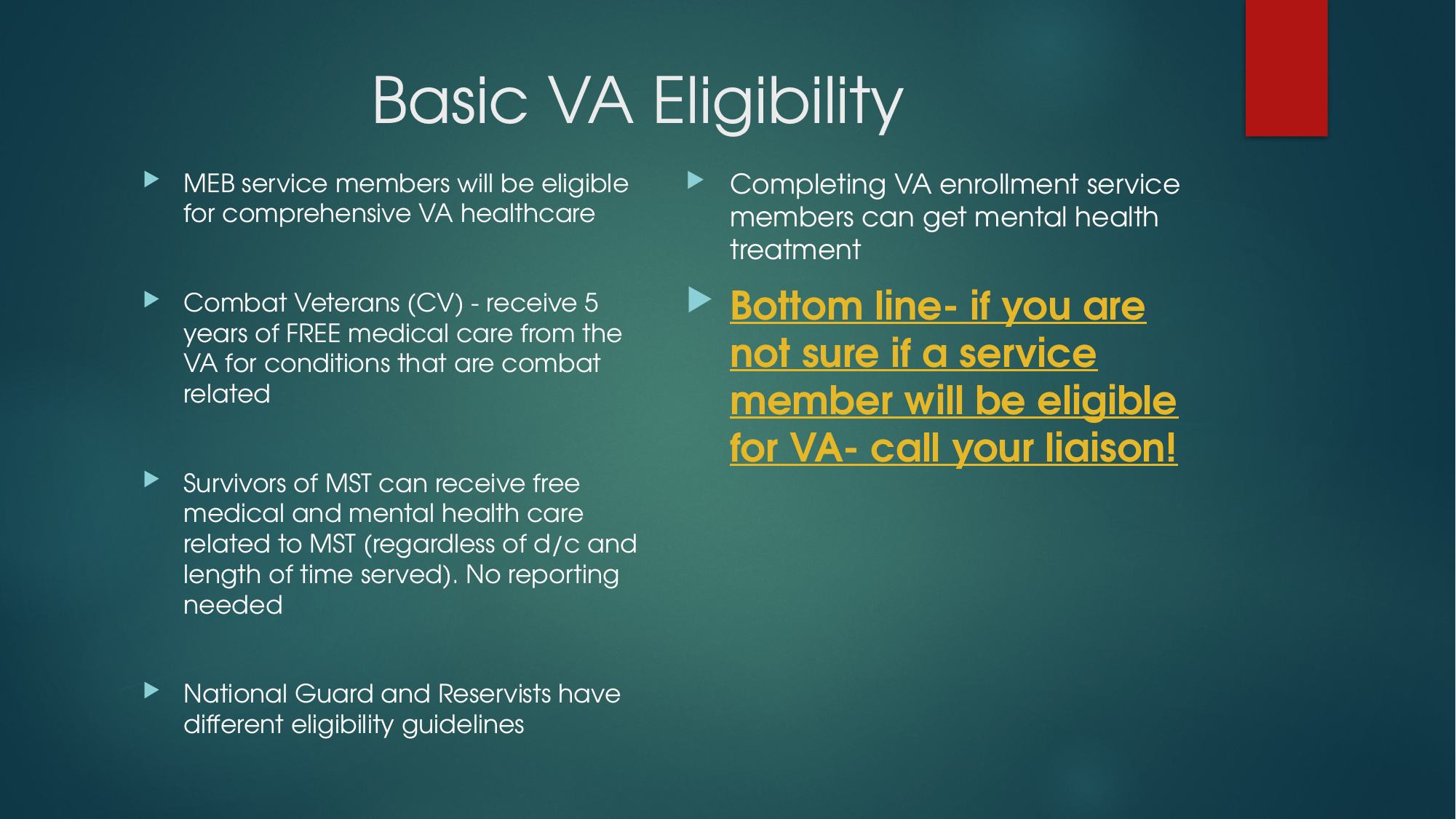

# Basic VA Eligibility
Completing VA enrollment service members can get mental health treatment
Bottom line- if you are not sure if a service member will be eligible for VA- call your liaison!
MEB service members will be eligible for comprehensive VA healthcare

Combat Veterans (CV) - receive 5 years of FREE medical care from the VA for conditions that are combat related

Survivors of MST can receive free medical and mental health care related to MST (regardless of d/c and length of time served). No reporting needed

National Guard and Reservists have different eligibility guidelines